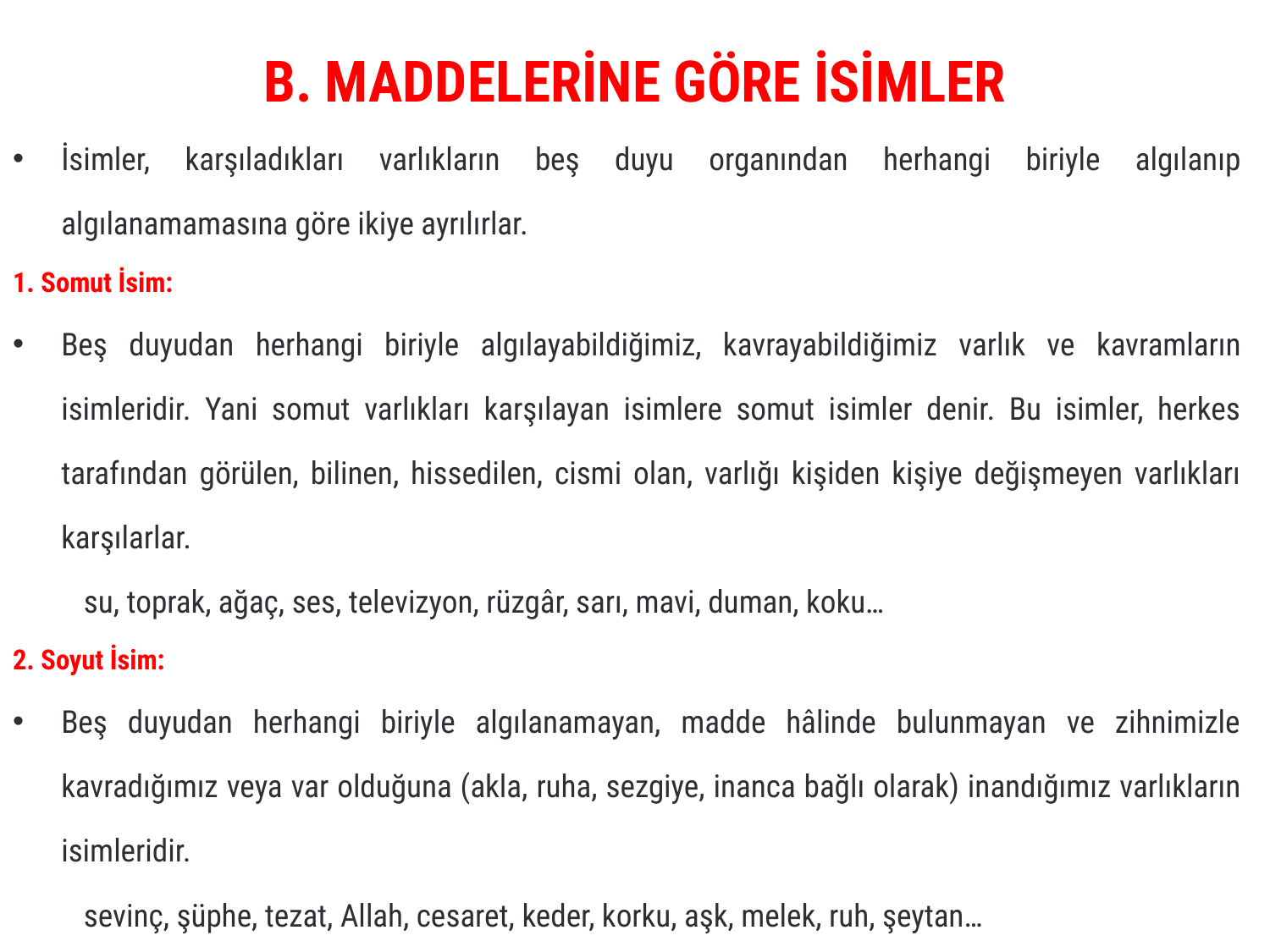

# B. MADDELERİNE GÖRE İSİMLER
İsimler, karşıladıkları varlıkların beş duyu organından herhangi biriyle algılanıp algılanamamasına göre ikiye ayrılırlar.
1. Somut İsim:
Beş duyudan herhangi biriyle algılayabildiğimiz, kavrayabildiğimiz varlık ve kavramların isimleridir. Yani somut varlıkları karşılayan isimlere somut isimler denir. Bu isimler, herkes tarafından görülen, bilinen, hissedilen, cismi olan, varlığı kişiden kişiye değişmeyen varlıkları karşılarlar.
	su, toprak, ağaç, ses, televizyon, rüzgâr, sarı, mavi, duman, koku…
2. Soyut İsim:
Beş duyudan herhangi biriyle algılanamayan, madde hâlinde bulunmayan ve zihnimizle kavradığımız veya var olduğuna (akla, ruha, sezgiye, inanca bağlı olarak) inandığımız varlıkların isimleridir.
	sevinç, şüphe, tezat, Allah, cesaret, keder, korku, aşk, melek, ruh, şeytan…